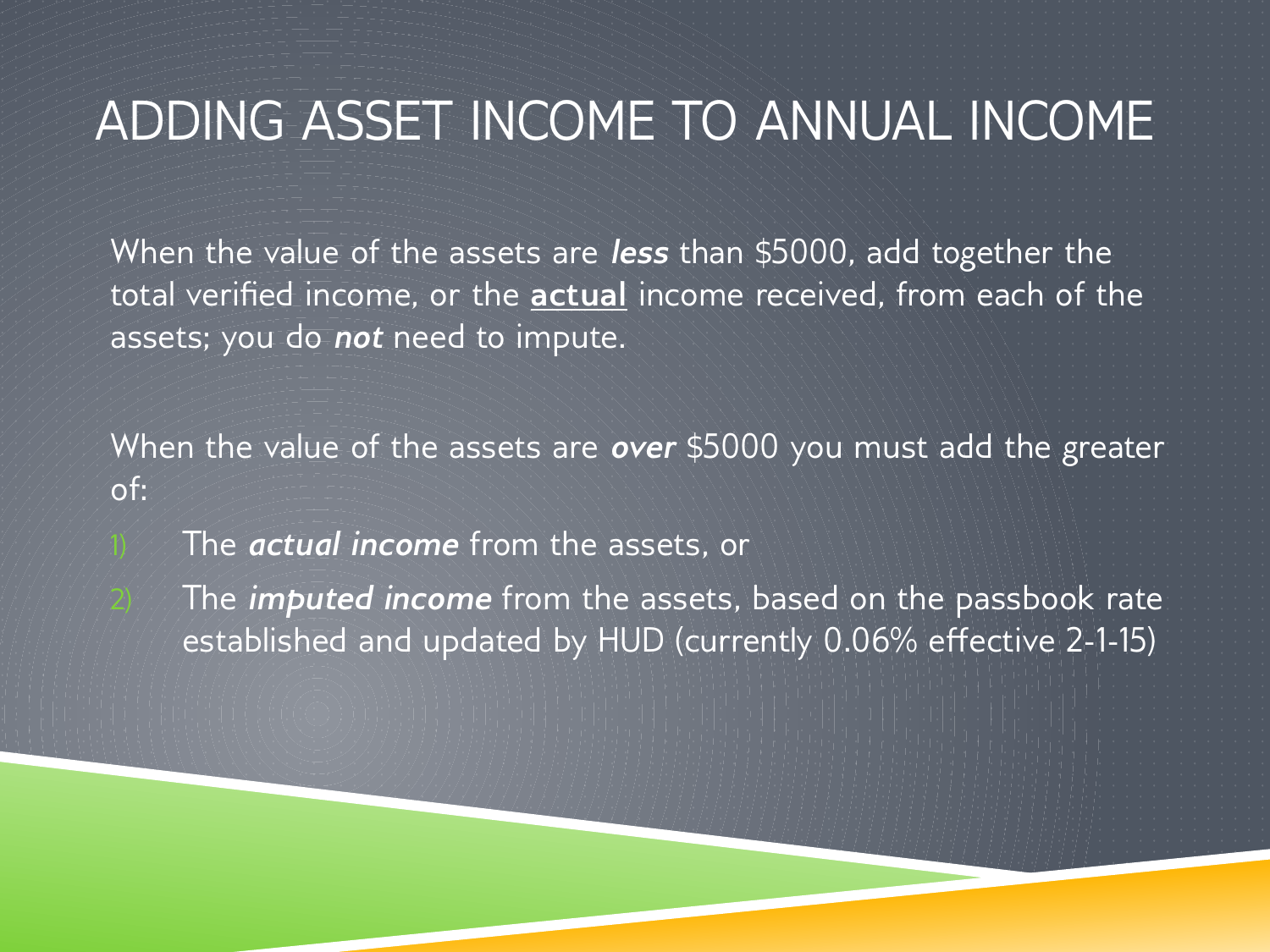

# Adding Asset Income to Annual Income
When the value of the assets are less than $5000, add together the total verified income, or the actual income received, from each of the assets; you do not need to impute.

When the value of the assets are over $5000 you must add the greater of:
The actual income from the assets, or
The imputed income from the assets, based on the passbook rate established and updated by HUD (currently 0.06% effective 2-1-15)